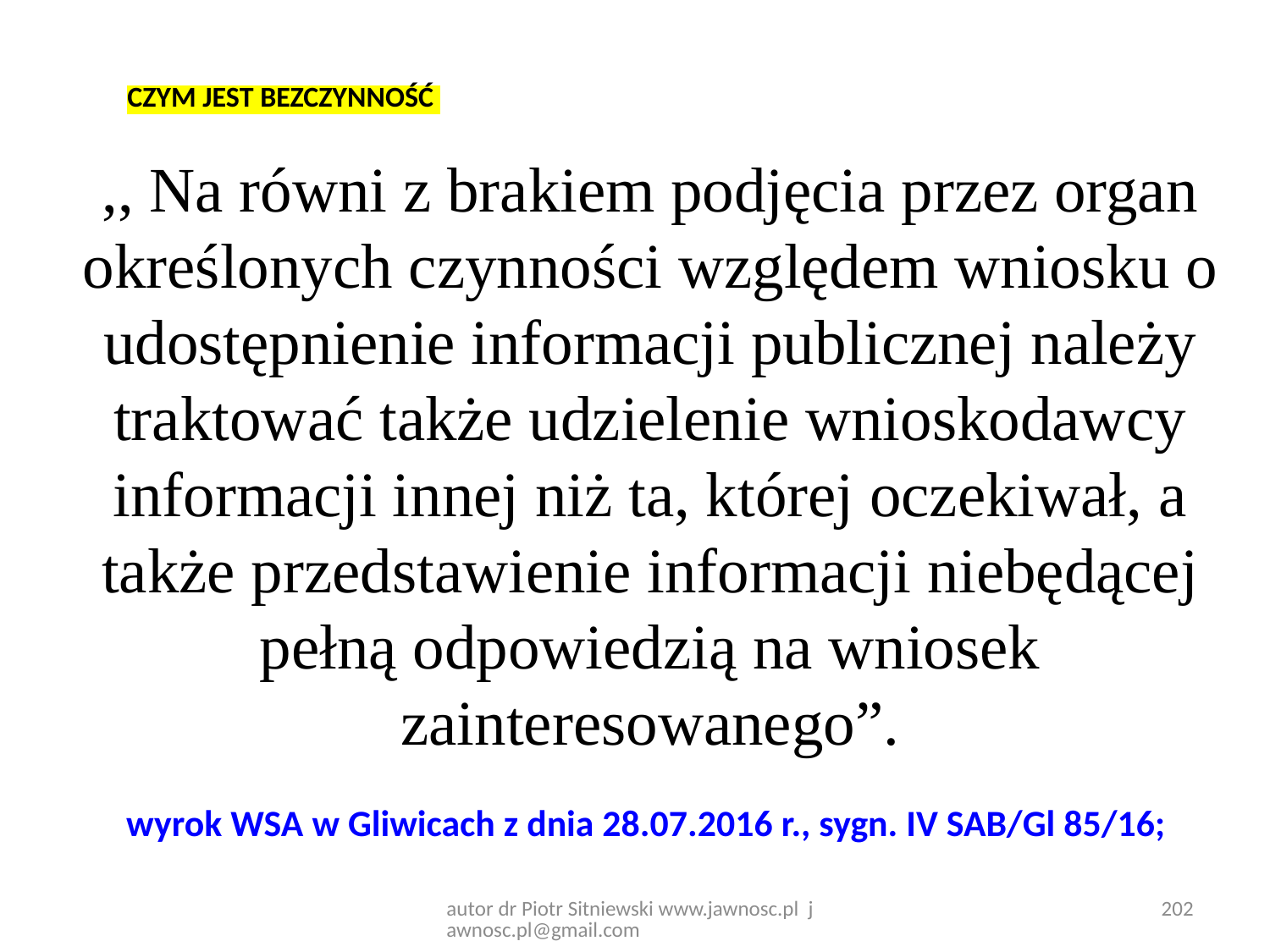

CZYM JEST BEZCZYNNOŚĆ
,, Na równi z brakiem podjęcia przez organ określonych czynności względem wniosku o udostępnienie informacji publicznej należy traktować także udzielenie wnioskodawcy informacji innej niż ta, której oczekiwał, a także przedstawienie informacji niebędącej pełną odpowiedzią na wniosek zainteresowanego”.

wyrok WSA w Gliwicach z dnia 28.07.2016 r., sygn. IV SAB/Gl 85/16;
autor dr Piotr Sitniewski www.jawnosc.pl  jawnosc.pl@gmail.com
202